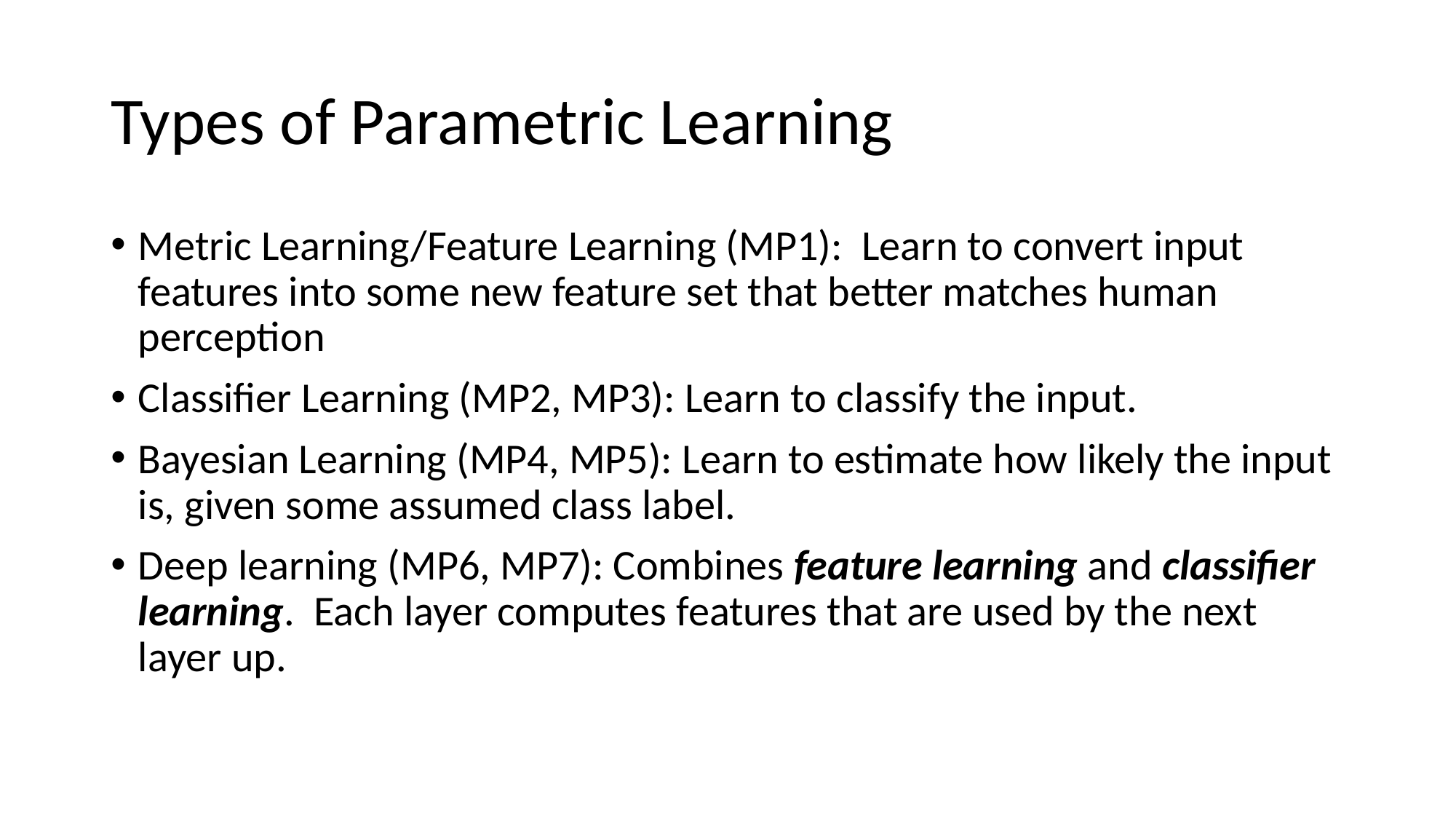

# Types of Parametric Learning
Metric Learning/Feature Learning (MP1):  Learn to convert input features into some new feature set that better matches human perception
Classifier Learning (MP2, MP3): Learn to classify the input.
Bayesian Learning (MP4, MP5): Learn to estimate how likely the input is, given some assumed class label.
Deep learning (MP6, MP7): Combines feature learning and classifier learning.  Each layer computes features that are used by the next layer up.